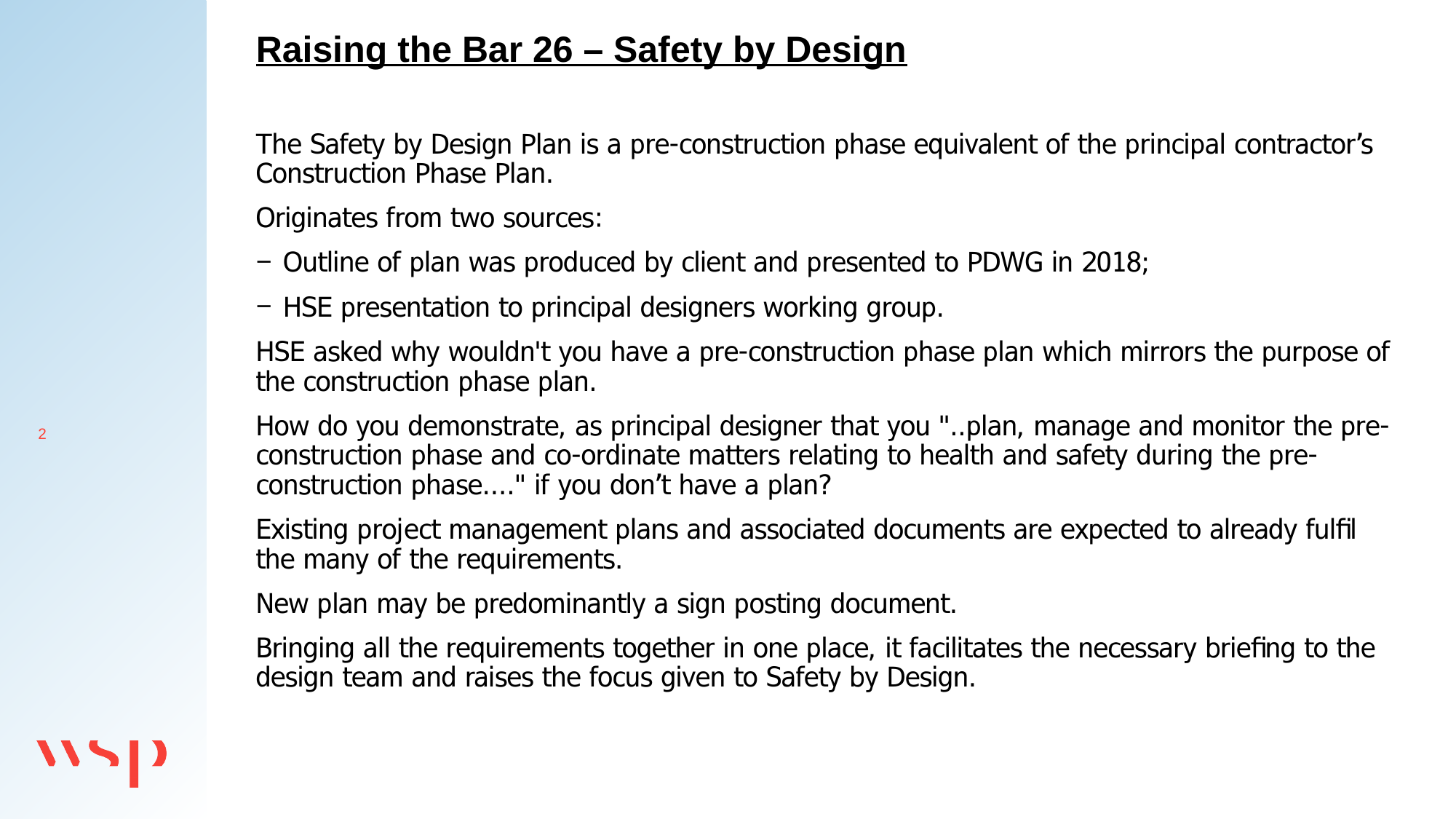

Raising the Bar 26 – Safety by Design

The Safety by Design Plan is a pre-construction phase equivalent of the principal contractor’s Construction Phase Plan.
Originates from two sources:
Outline of plan was produced by client and presented to PDWG in 2018;
HSE presentation to principal designers working group.
HSE asked why wouldn't you have a pre-construction phase plan which mirrors the purpose of the construction phase plan.
How do you demonstrate, as principal designer that you "..plan, manage and monitor the pre-construction phase and co-ordinate matters relating to health and safety during the pre-construction phase...." if you don’t have a plan?
Existing project management plans and associated documents are expected to already fulfil the many of the requirements.
New plan may be predominantly a sign posting document.
Bringing all the requirements together in one place, it facilitates the necessary briefing to the design team and raises the focus given to Safety by Design.